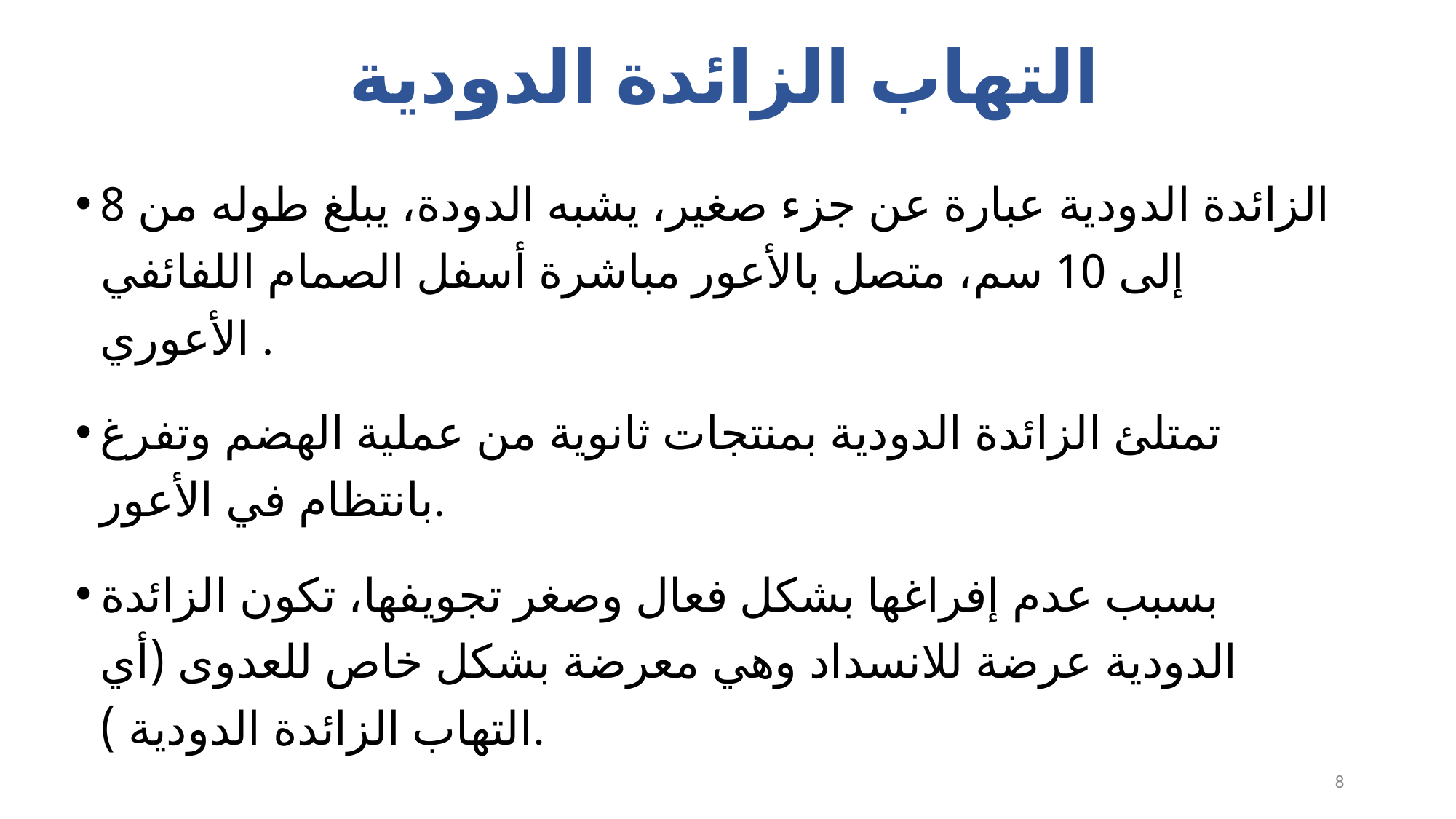

# التهاب الزائدة الدودية
الزائدة الدودية عبارة عن جزء صغير، يشبه الدودة، يبلغ طوله من 8 إلى 10 سم، متصل بالأعور مباشرة أسفل الصمام اللفائفي الأعوري .
تمتلئ الزائدة الدودية بمنتجات ثانوية من عملية الهضم وتفرغ بانتظام في الأعور.
بسبب عدم إفراغها بشكل فعال وصغر تجويفها، تكون الزائدة الدودية عرضة للانسداد وهي معرضة بشكل خاص للعدوى (أي التهاب الزائدة الدودية ).

8